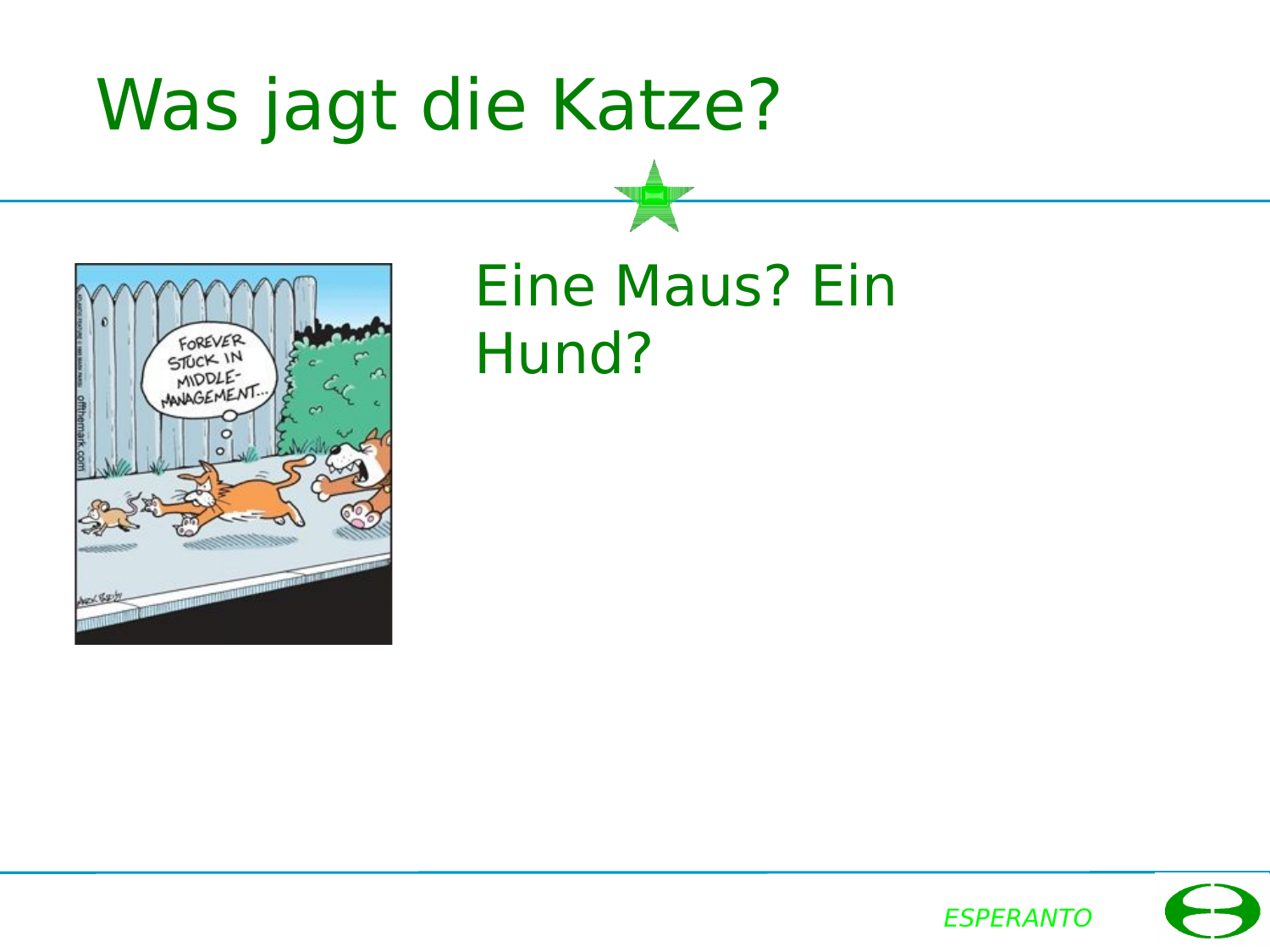

Was jagt die Katze?
Eine Maus? Ein Hund?

ESPERANTO